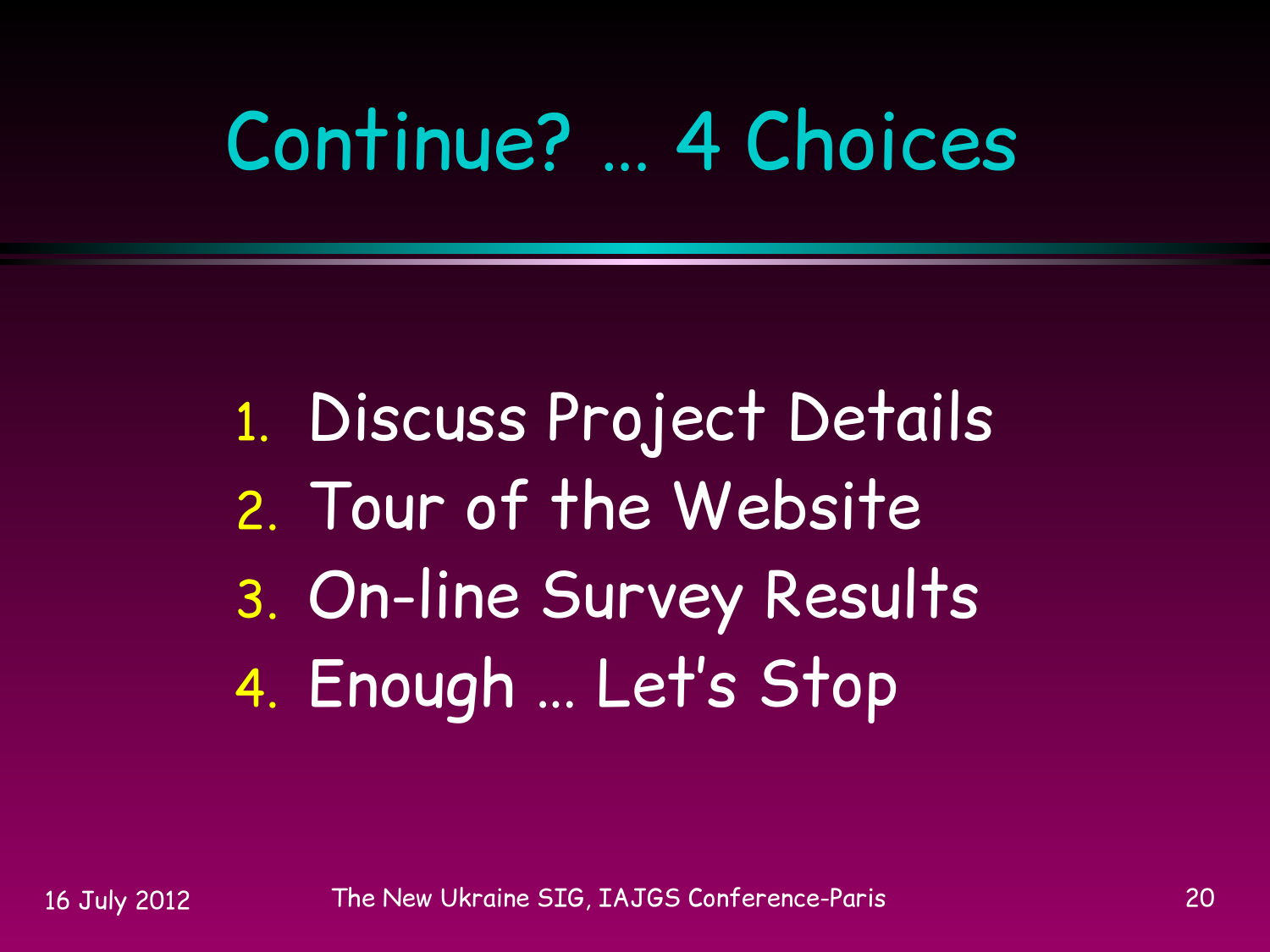

# Continue? … 4 Choices
Discuss Project Details
Tour of the Website
On-line Survey Results
Enough … Let’s Stop
16 July 2012
The New Ukraine SIG, IAJGS Conference-Paris
20